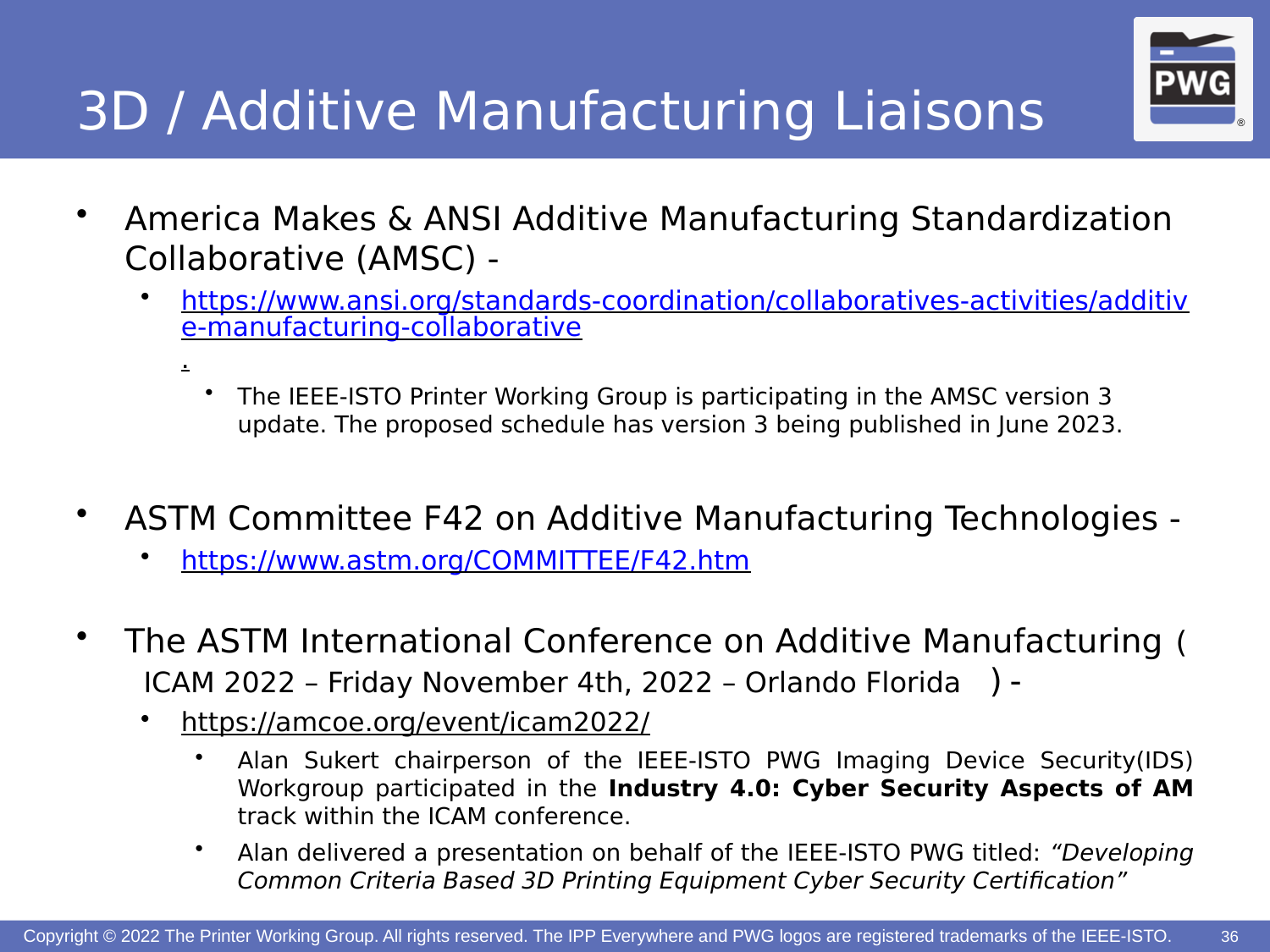

# 3D / Additive Manufacturing Liaisons
America Makes & ANSI Additive Manufacturing Standardization Collaborative (AMSC) -
https://www.ansi.org/standards-coordination/collaboratives-activities/additive-manufacturing-collaborative.
The IEEE-ISTO Printer Working Group is participating in the AMSC version 3 update. The proposed schedule has version 3 being published in June 2023.

ASTM Committee F42 on Additive Manufacturing Technologies -
https://www.astm.org/COMMITTEE/F42.htm

The ASTM International Conference on Additive Manufacturing (   ICAM 2022 – Friday November 4th, 2022 – Orlando Florida   ) -
https://amcoe.org/event/icam2022/
Alan Sukert chairperson of the IEEE-ISTO PWG Imaging Device Security(IDS) Workgroup participated in the Industry 4.0: Cyber Security Aspects of AM track within the ICAM conference.
Alan delivered a presentation on behalf of the IEEE-ISTO PWG titled: “Developing Common Criteria Based 3D Printing Equipment Cyber Security Certification”

36